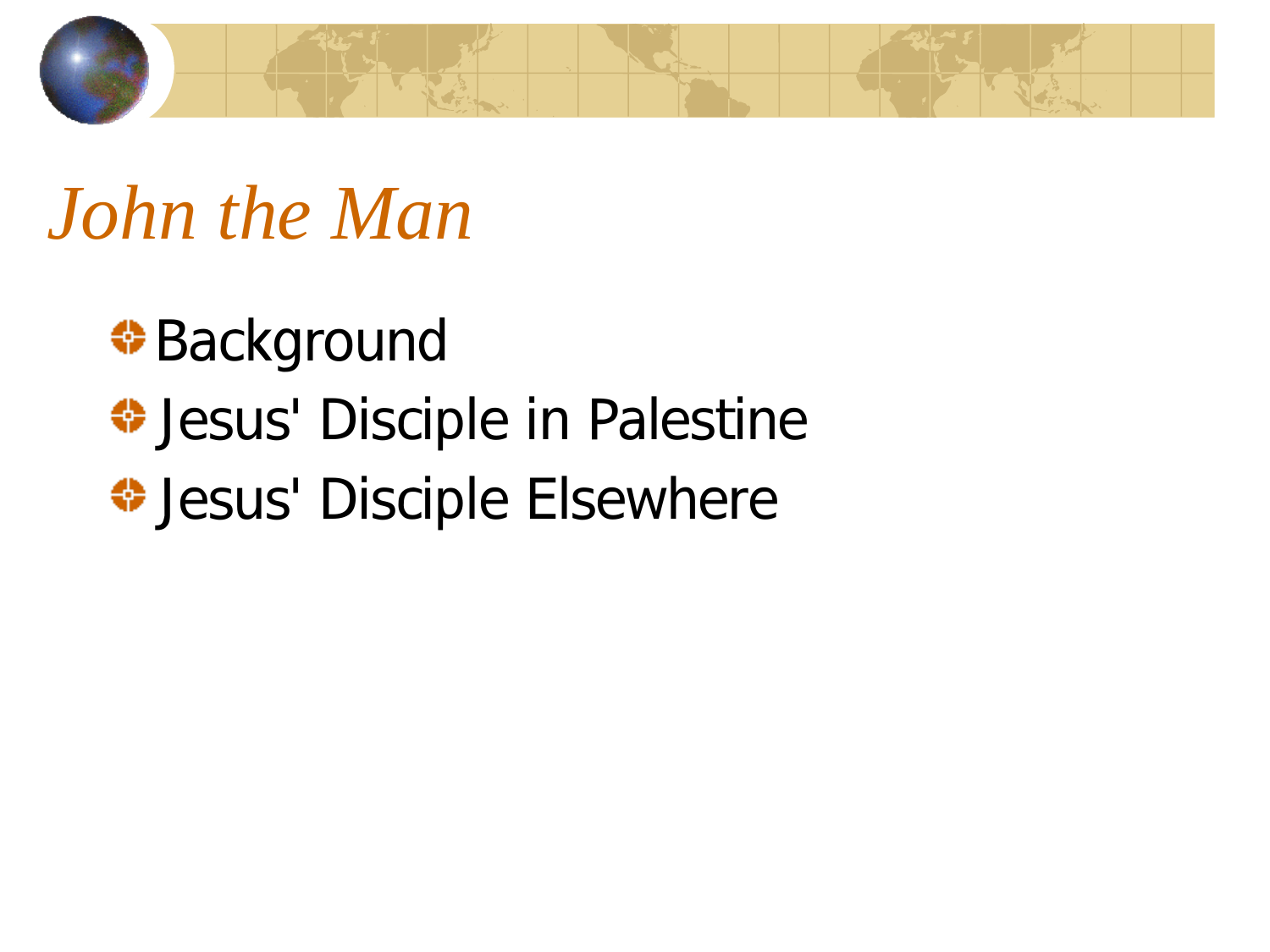

# John the Man
Background
Jesus' Disciple in Palestine
Jesus' Disciple Elsewhere